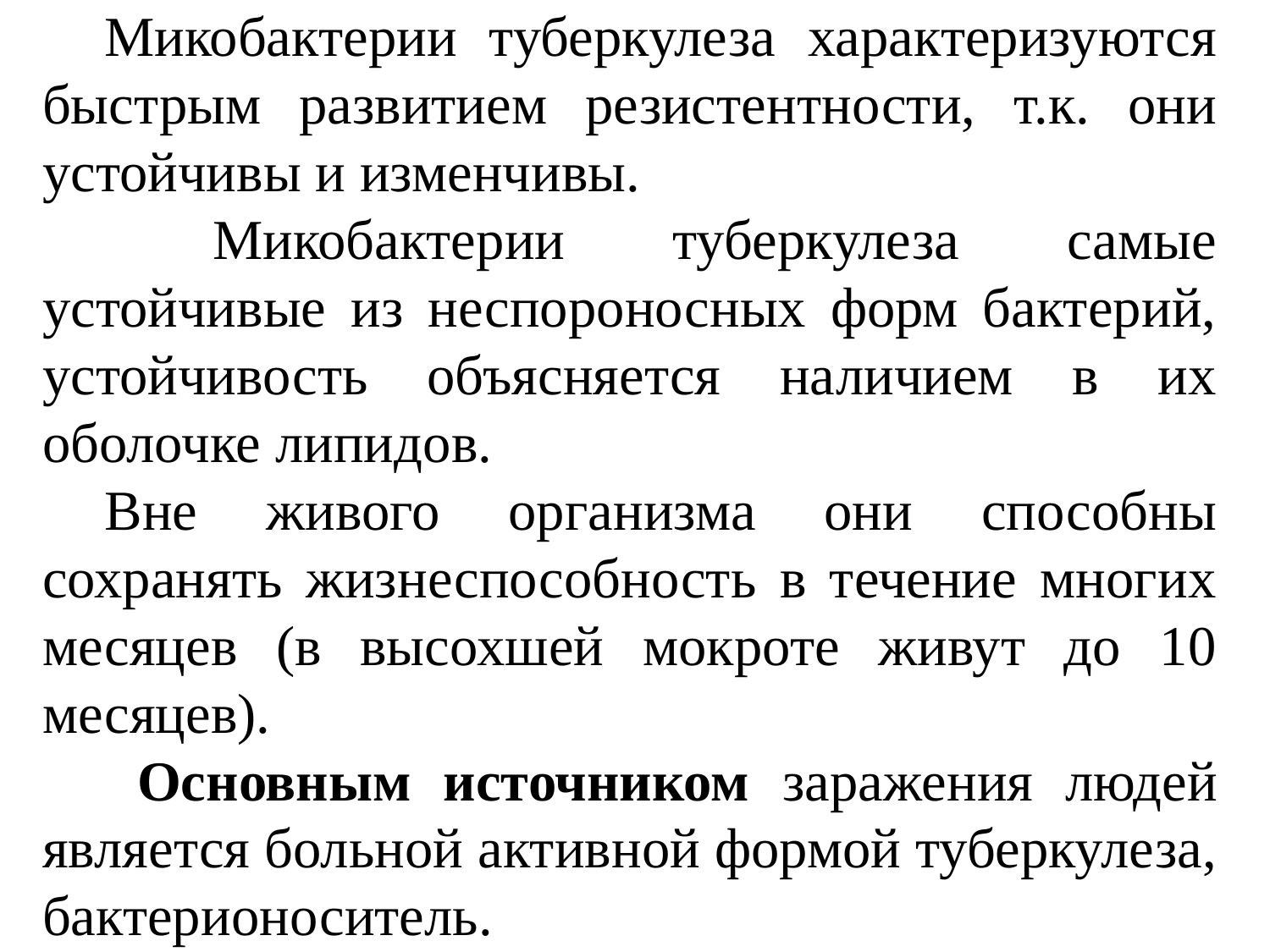

Микобактерии туберкулеза характеризуются быстрым развитием резистентности, т.к. они устойчивы и изменчивы.
 Микобактерии туберкулеза самые устойчивые из неспороносных форм бактерий, устойчивость объясняется наличием в их оболочке липидов.
Вне живого организма они способны сохранять жизнеспособность в течение многих месяцев (в высохшей мокроте живут до 10 месяцев).
 Основным источником заражения людей является больной активной формой туберкулеза, бактерионоситель.